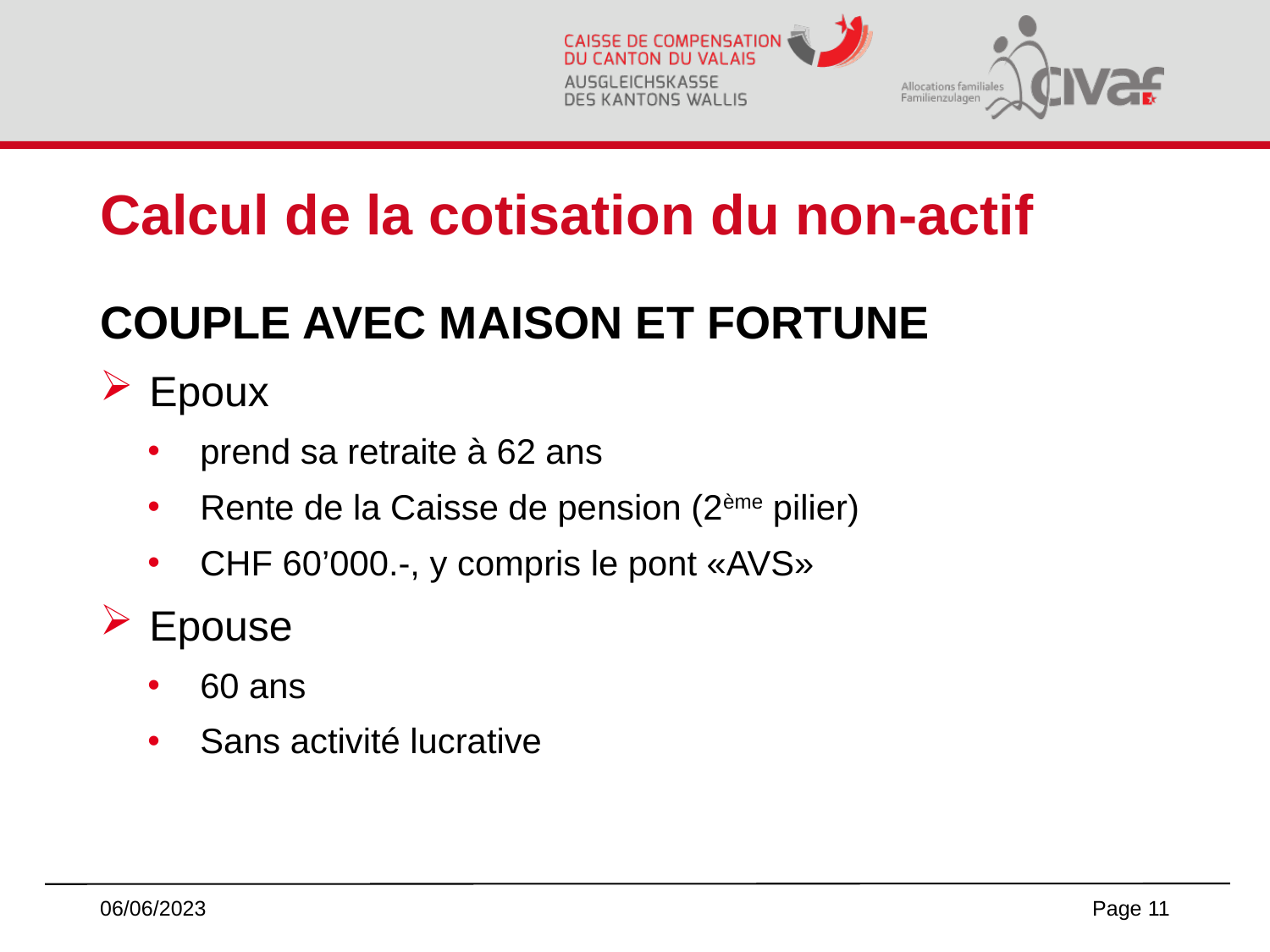

# Calcul de la cotisation du non-actif
COUPLE AVEC MAISON ET FORTUNE
Epoux
prend sa retraite à 62 ans
Rente de la Caisse de pension (2ème pilier)
CHF 60’000.-, y compris le pont «AVS»
Epouse
60 ans
Sans activité lucrative
06/06/2023

Page 11